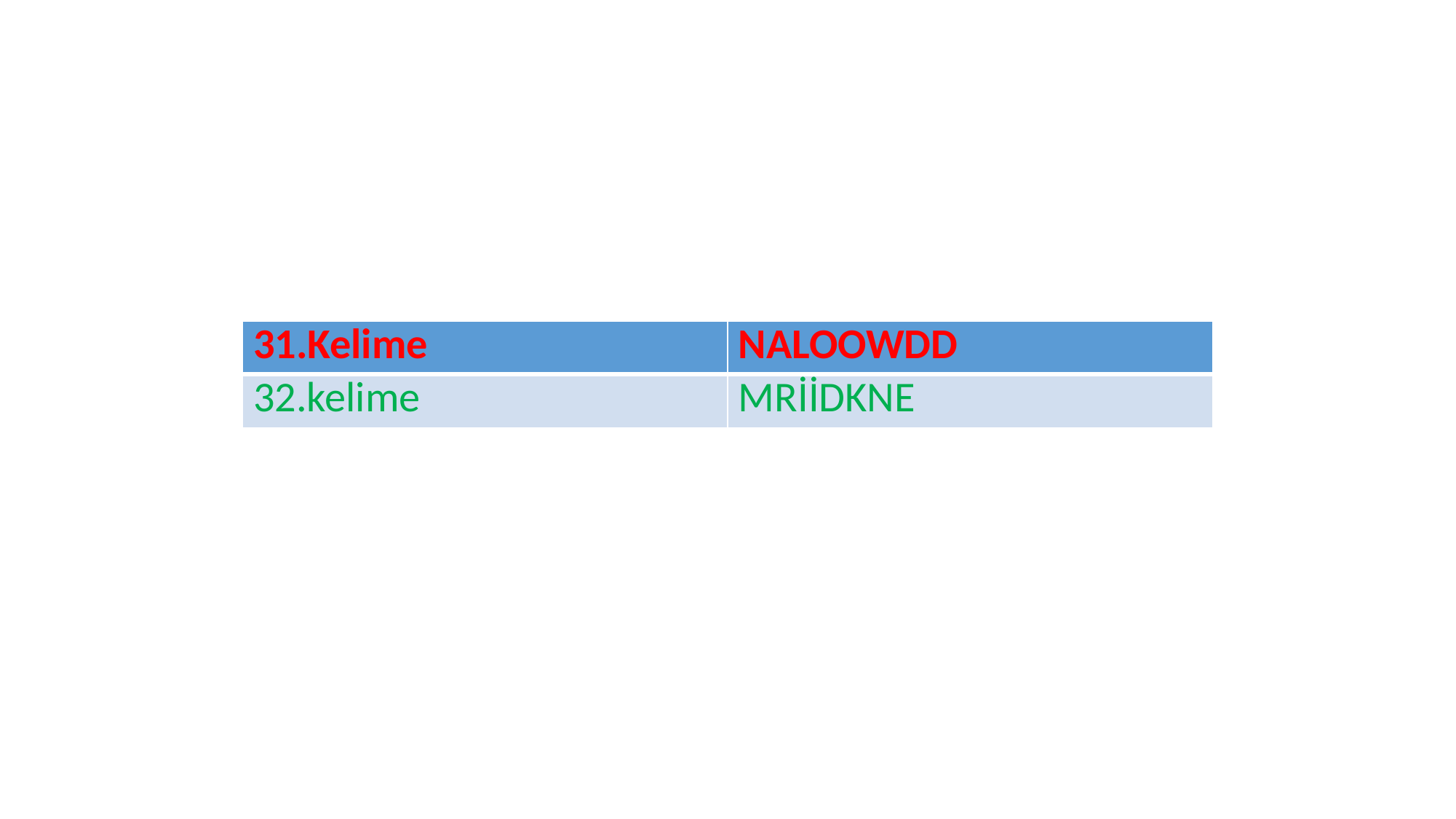

| 31.Kelime | NALOOWDD |
| --- | --- |
| 32.kelime | MRİİDKNE |